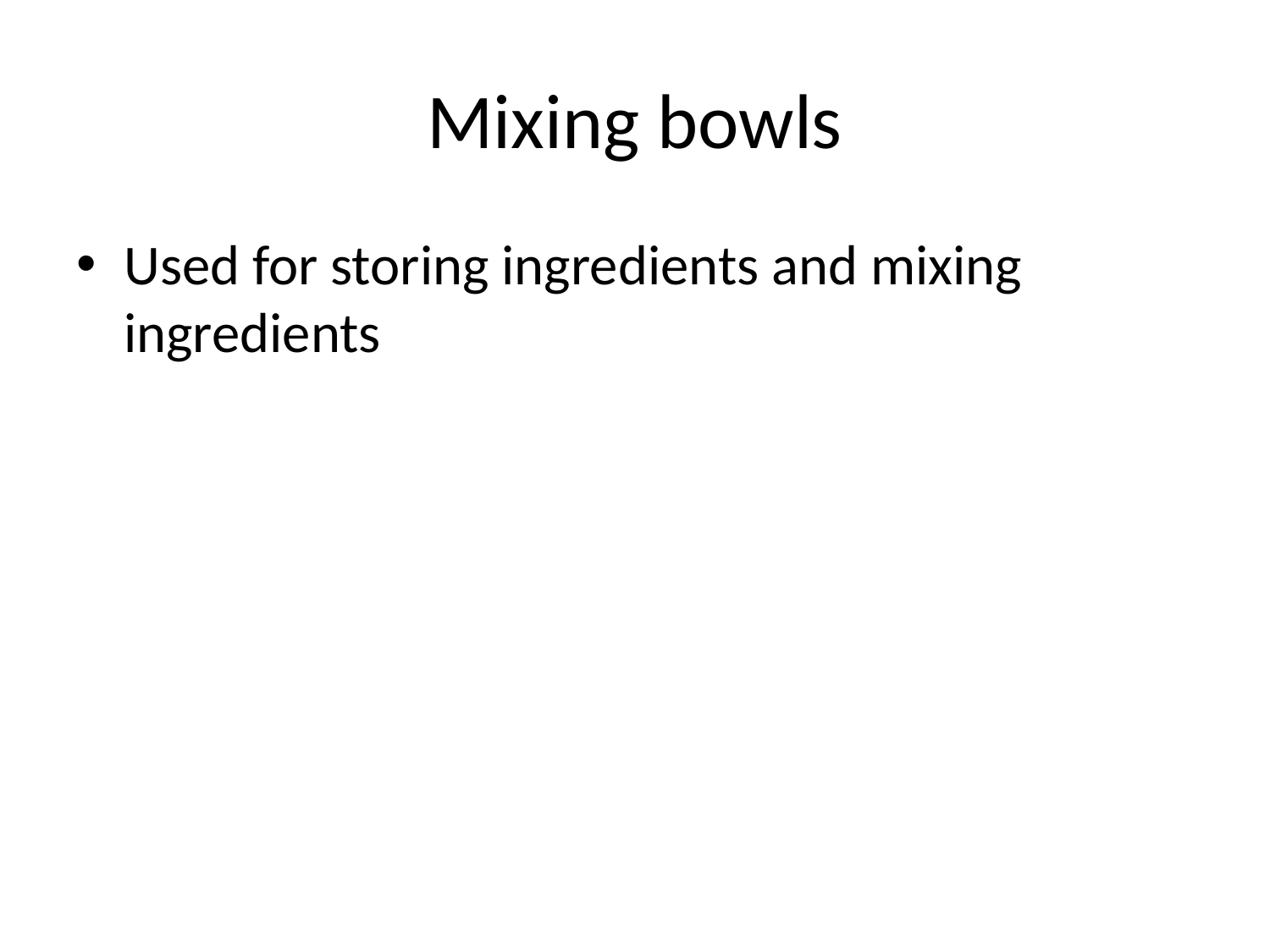

# Mixing bowls
Used for storing ingredients and mixing ingredients